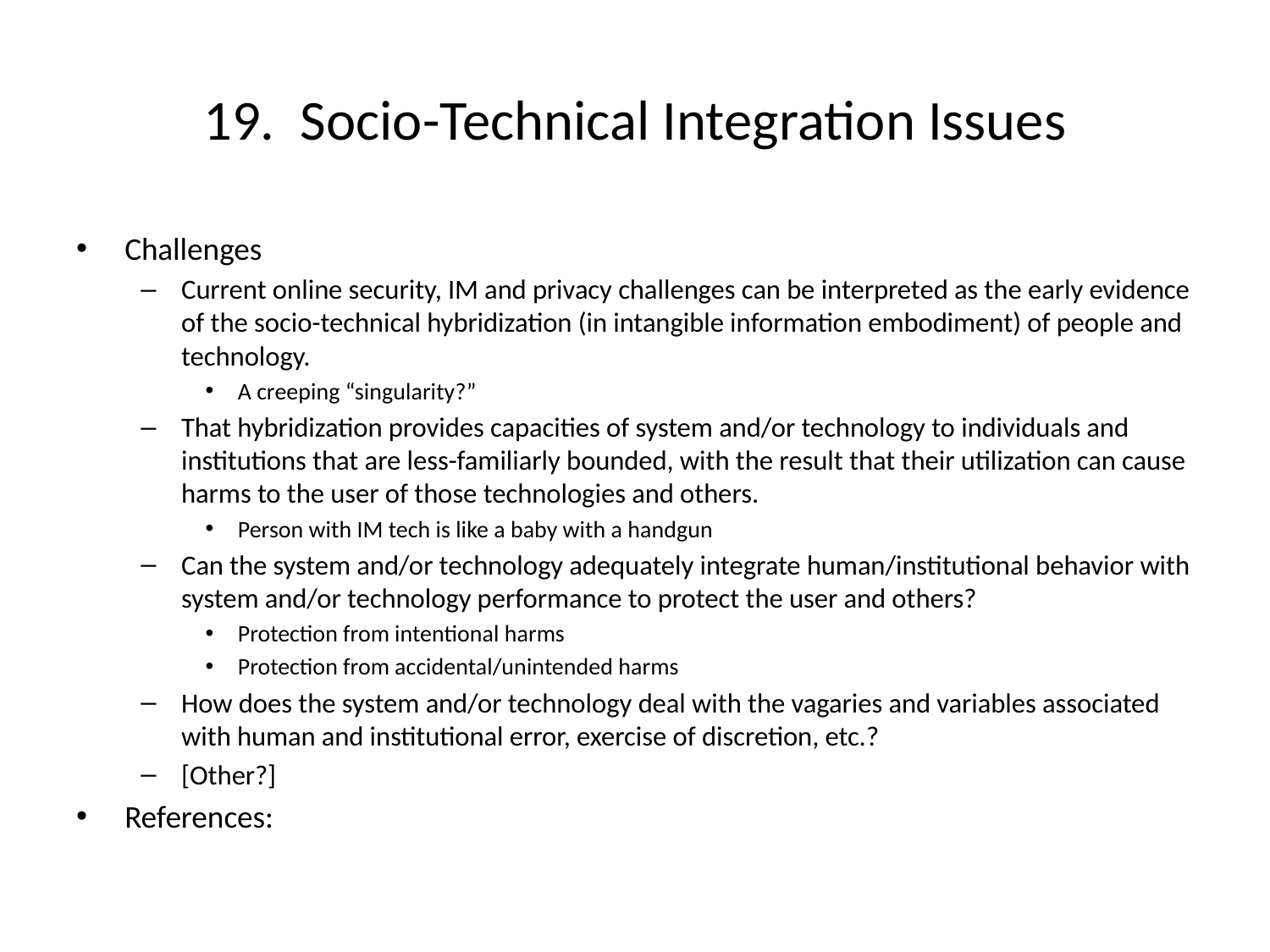

# 19.  Socio-Technical Integration Issues
Challenges
Current online security, IM and privacy challenges can be interpreted as the early evidence of the socio-technical hybridization (in intangible information embodiment) of people and technology.
A creeping “singularity?”
That hybridization provides capacities of system and/or technology to individuals and institutions that are less-familiarly bounded, with the result that their utilization can cause harms to the user of those technologies and others.
Person with IM tech is like a baby with a handgun
Can the system and/or technology adequately integrate human/institutional behavior with system and/or technology performance to protect the user and others?
Protection from intentional harms
Protection from accidental/unintended harms
How does the system and/or technology deal with the vagaries and variables associated with human and institutional error, exercise of discretion, etc.?
[Other?]
References: